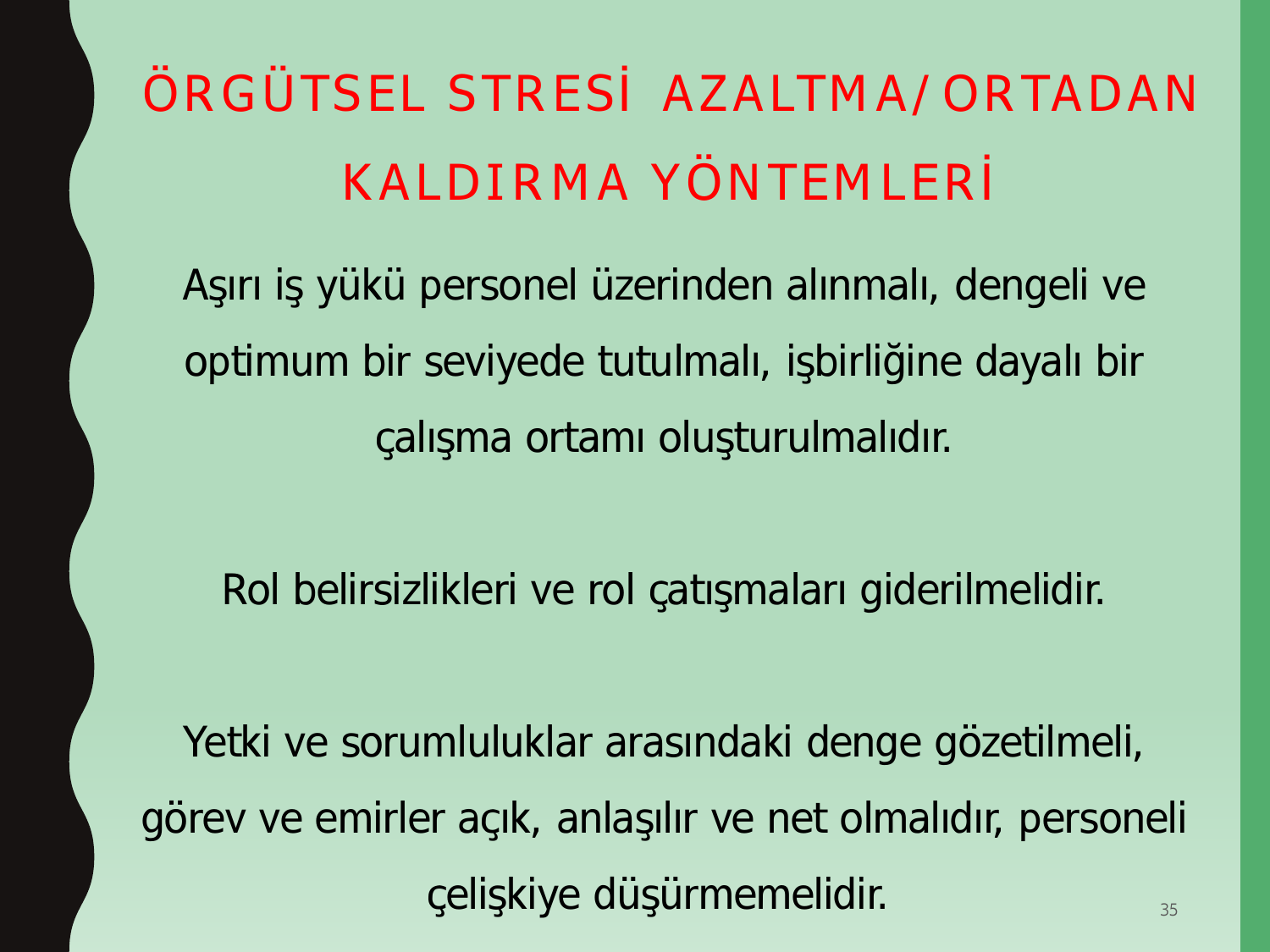

# ÖRGÜTSEL STRESİ AZALTMA/ORTADAN KALDIRMA YÖNTEMLERİ
Aşırı iş yükü personel üzerinden alınmalı, dengeli ve optimum bir seviyede tutulmalı, işbirliğine dayalı bir çalışma ortamı oluşturulmalıdır.

Rol belirsizlikleri ve rol çatışmaları giderilmelidir.

Yetki ve sorumluluklar arasındaki denge gözetilmeli, görev ve emirler açık, anlaşılır ve net olmalıdır, personeli çelişkiye düşürmemelidir.
35